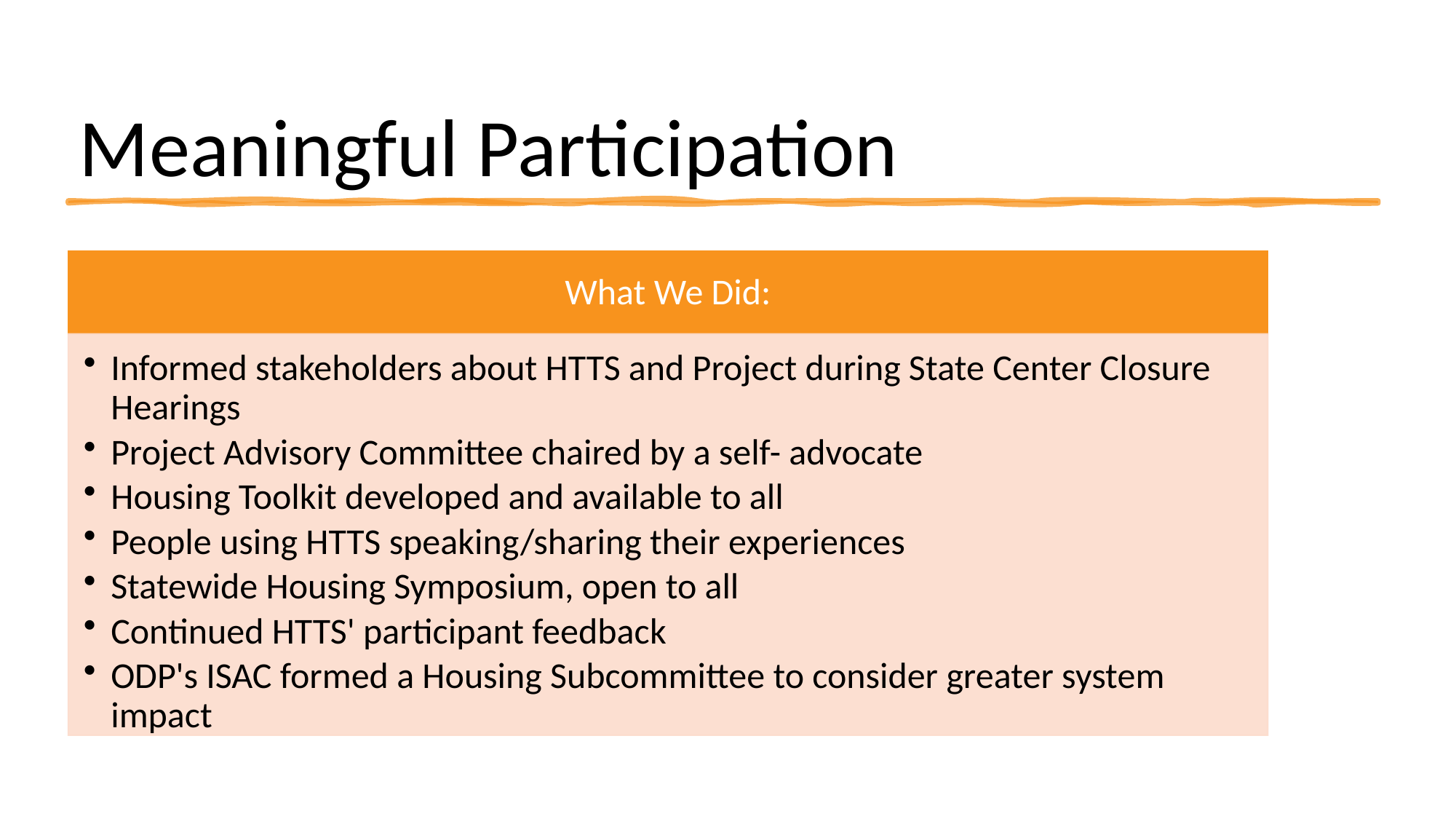

# Meaningful Participation

What We Did:
Informed stakeholders about HTTS and Project during State Center Closure Hearings
Project Advisory Committee chaired by a self- advocate
Housing Toolkit developed and available to all
People using HTTS speaking/sharing their experiences
Statewide Housing Symposium, open to all
Continued HTTS' participant feedback
ODP's ISAC formed a Housing Subcommittee to consider greater system impact